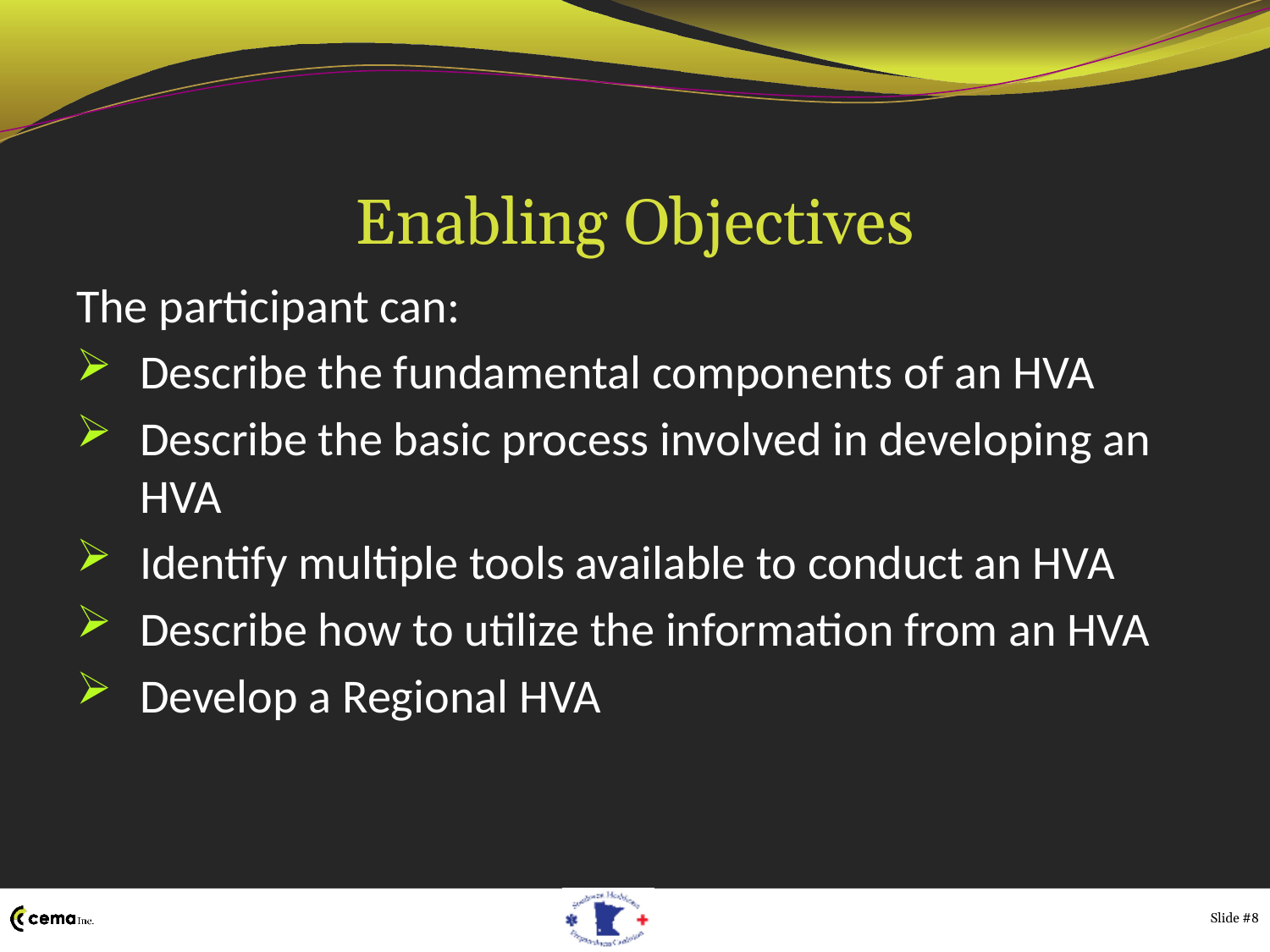

# Enabling Objectives
The participant can:
Describe the fundamental components of an HVA
Describe the basic process involved in developing an HVA
Identify multiple tools available to conduct an HVA
Describe how to utilize the information from an HVA
Develop a Regional HVA